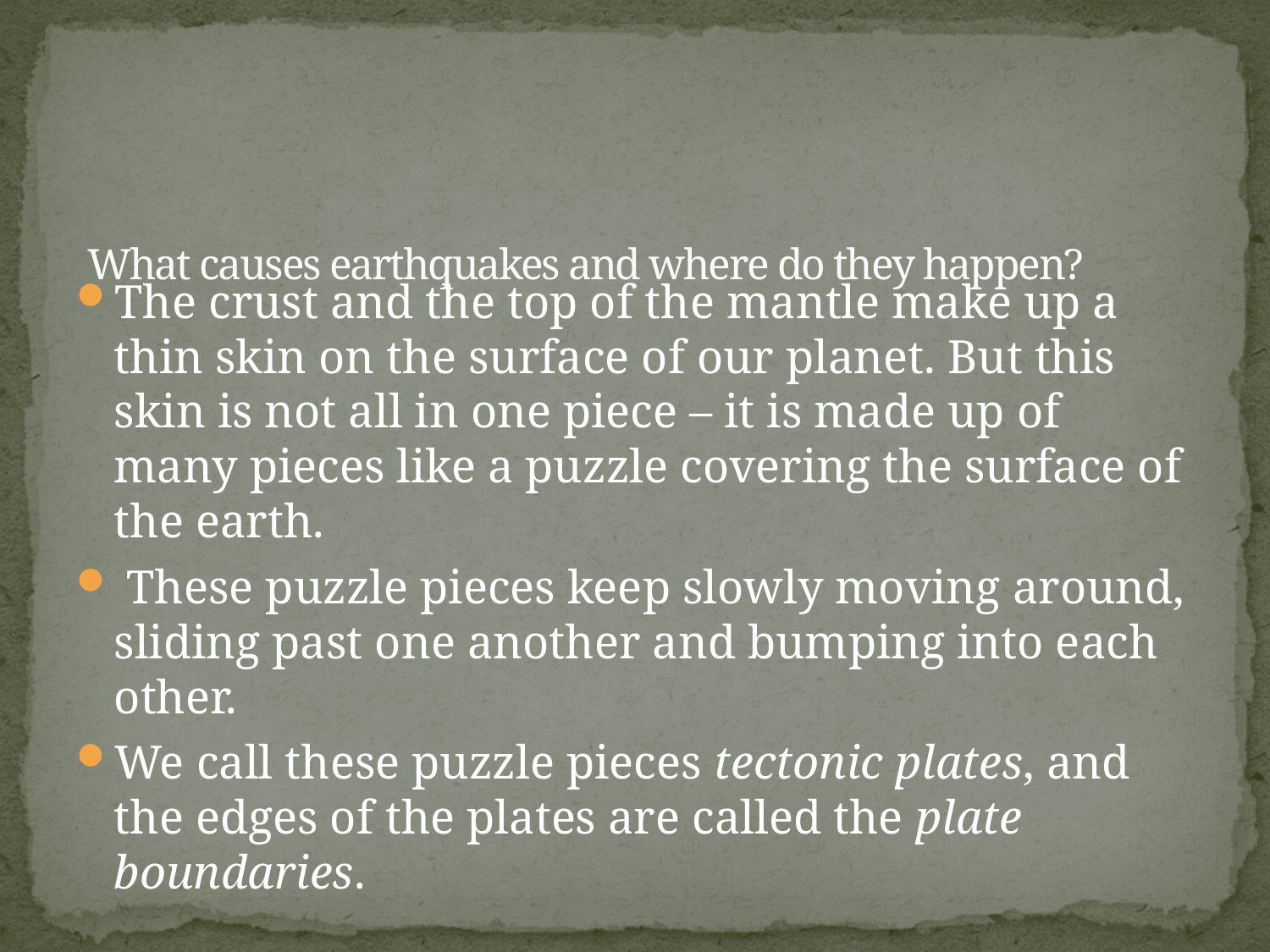

# What causes earthquakes and where do they happen?
The crust and the top of the mantle make up a thin skin on the surface of our planet. But this skin is not all in one piece – it is made up of many pieces like a puzzle covering the surface of the earth.
 These puzzle pieces keep slowly moving around, sliding past one another and bumping into each other.
We call these puzzle pieces tectonic plates, and the edges of the plates are called the plate boundaries.